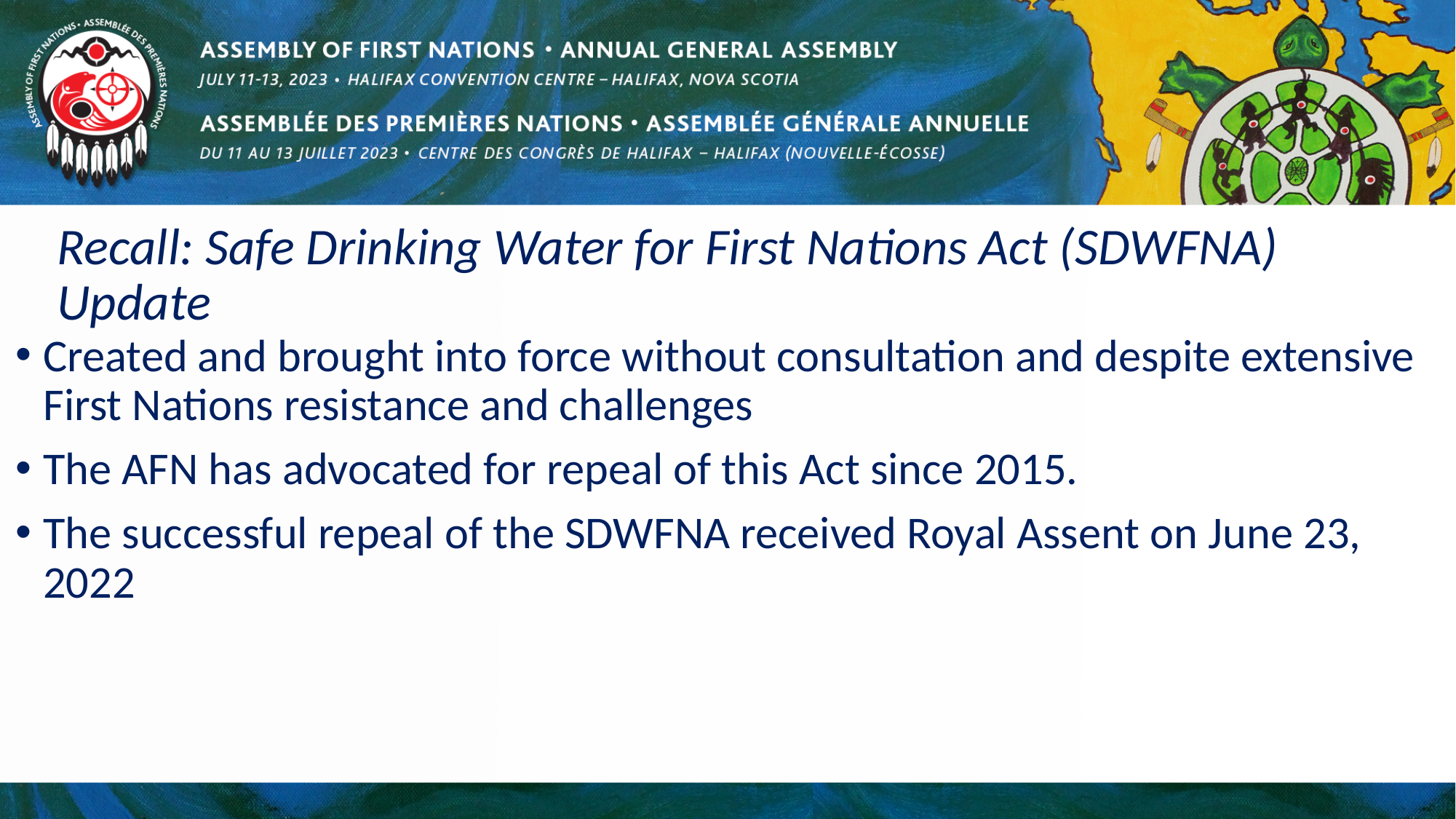

# Recall: Safe Drinking Water for First Nations Act (SDWFNA) Update
Created and brought into force without consultation and despite extensive First Nations resistance and challenges
The AFN has advocated for repeal of this Act since 2015.
The successful repeal of the SDWFNA received Royal Assent on June 23, 2022